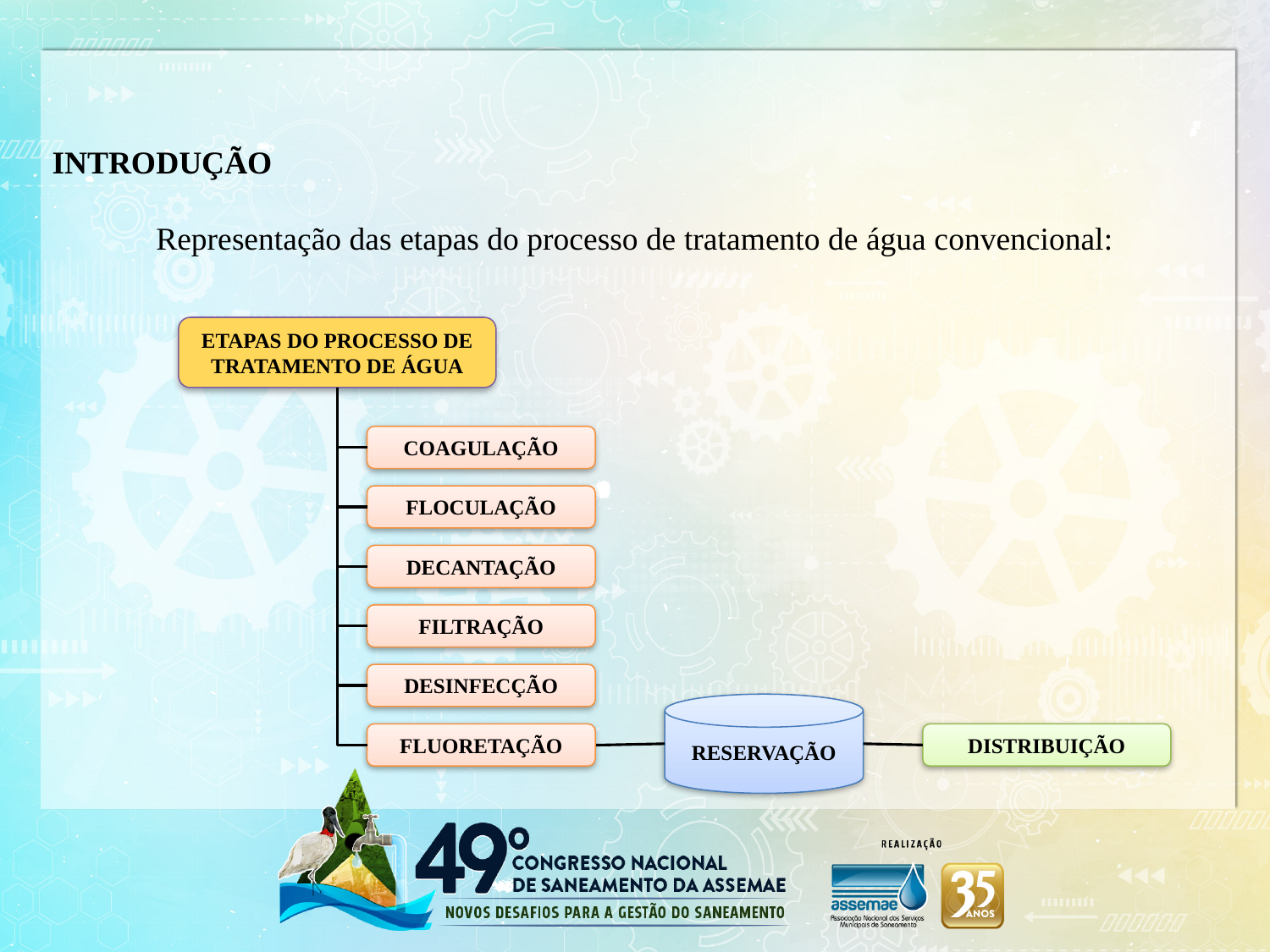

INTRODUÇÃO

Representação das etapas do processo de tratamento de água convencional:
ETAPAS DO PROCESSO DE TRATAMENTO DE ÁGUA
COAGULAÇÃO
FLOCULAÇÃO
DECANTAÇÃO
FILTRAÇÃO
DESINFECÇÃO
RESERVAÇÃO
FLUORETAÇÃO
DISTRIBUIÇÃO